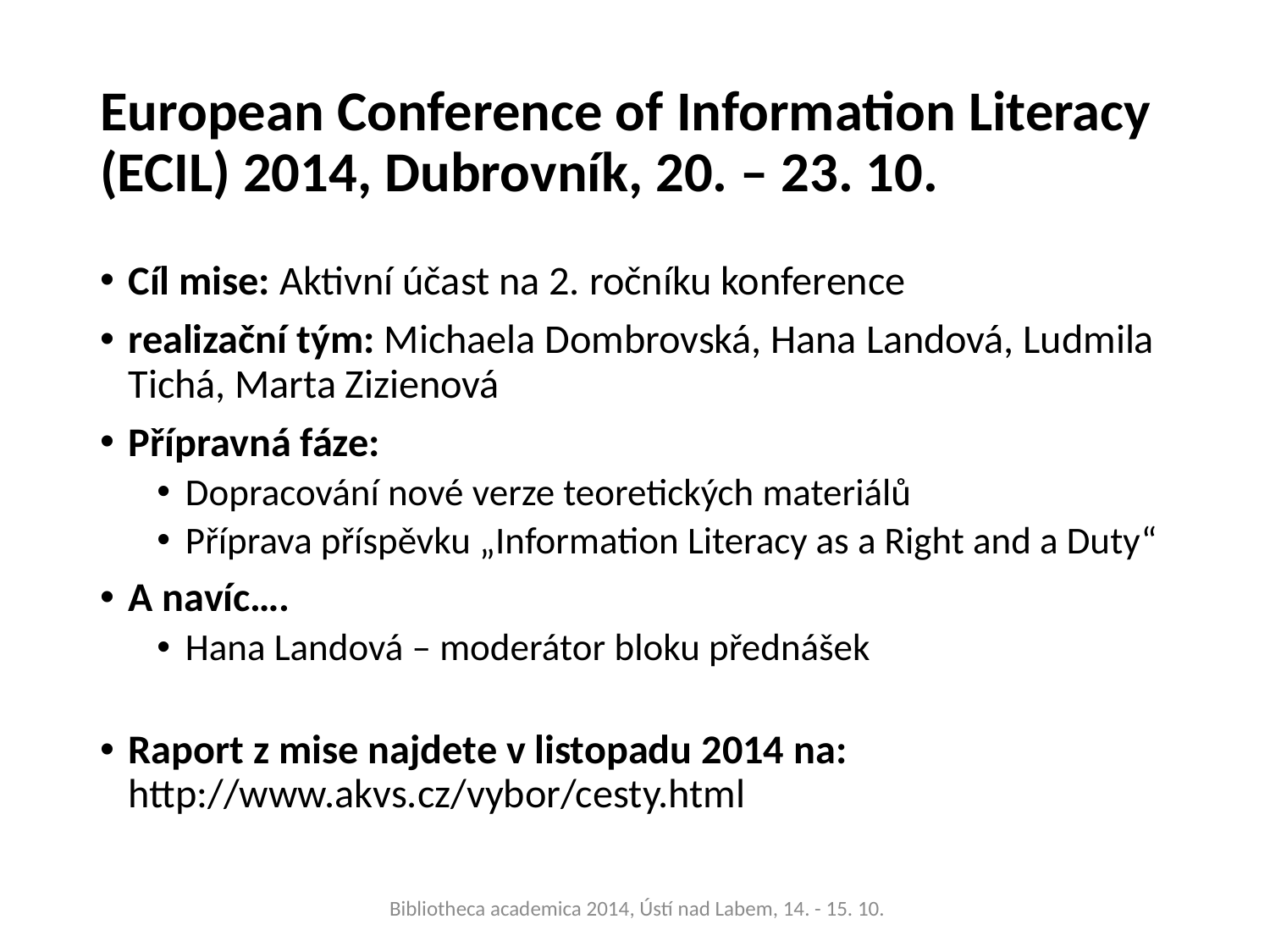

# European Conference of Information Literacy (ECIL) 2014, Dubrovník, 20. – 23. 10.
Cíl mise: Aktivní účast na 2. ročníku konference
realizační tým: Michaela Dombrovská, Hana Landová, Ludmila Tichá, Marta Zizienová
Přípravná fáze:
Dopracování nové verze teoretických materiálů
Příprava příspěvku „Information Literacy as a Right and a Duty“
A navíc….
Hana Landová – moderátor bloku přednášek

Raport z mise najdete v listopadu 2014 na:    http://www.akvs.cz/vybor/cesty.html

Bibliotheca academica 2014, Ústí nad Labem, 14. - 15. 10.